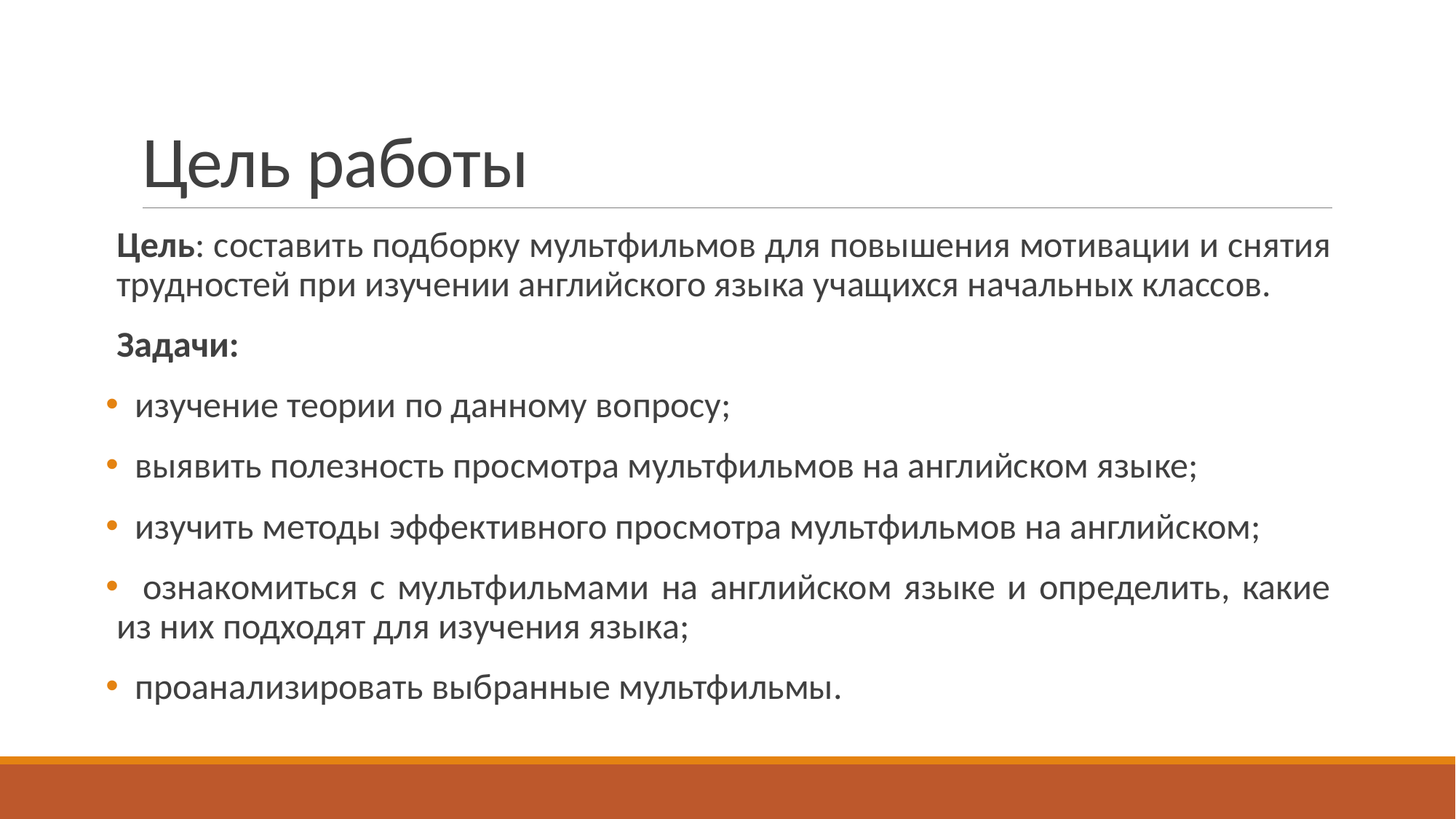

# Цель работы
Цель: составить подборку мультфильмов для повышения мотивации и снятия трудностей при изучении английского языка учащихся начальных классов.
Задачи:
  изучение теории по данному вопросу;
  выявить полезность просмотра мультфильмов на английском языке;
  изучить методы эффективного просмотра мультфильмов на английском;
  ознакомиться с мультфильмами на английском языке и определить, какие из них подходят для изучения языка;
  проанализировать выбранные мультфильмы.